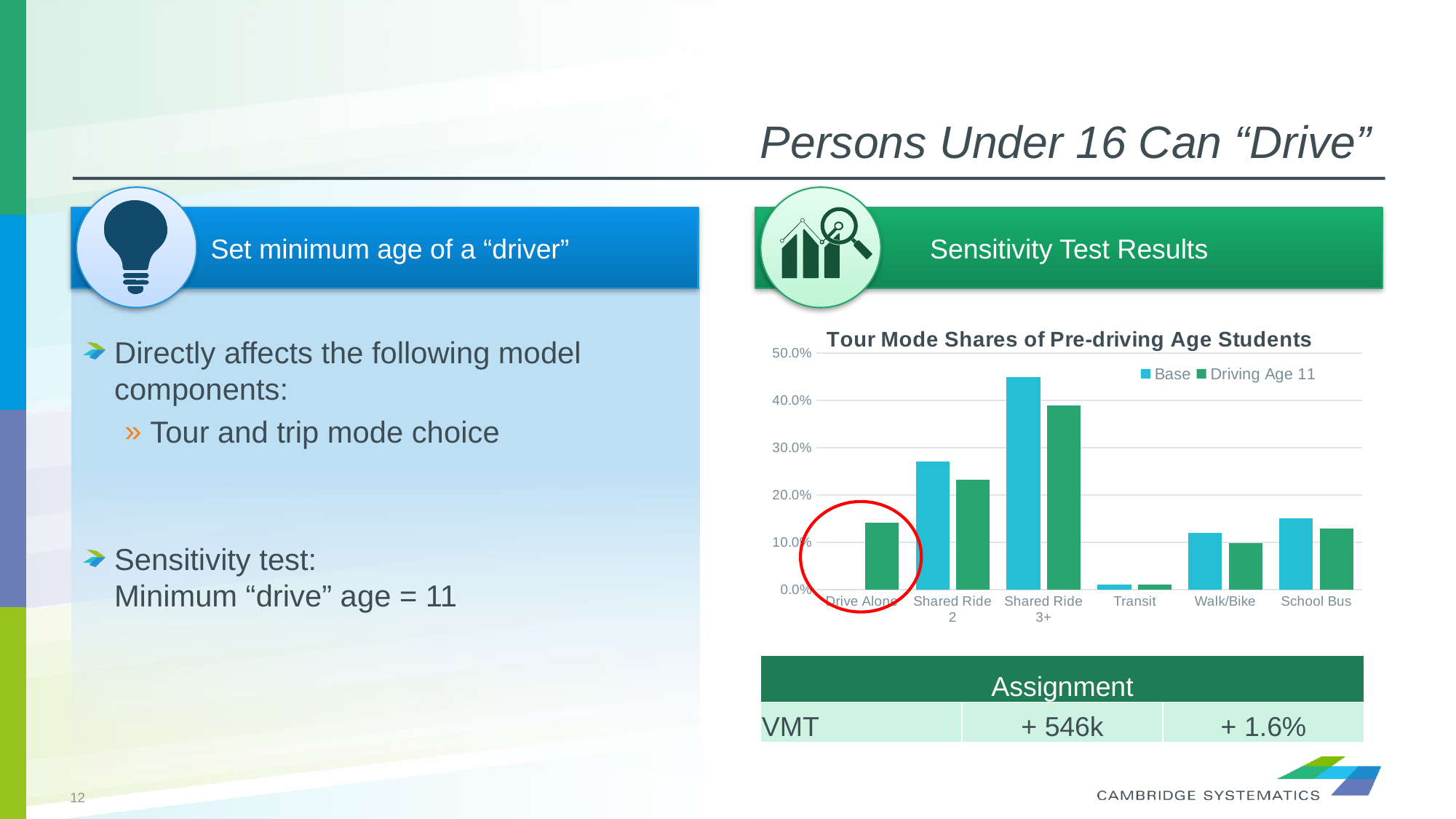

# Persons Under 16 Can “Drive”

Set minimum age of a “driver”
Sensitivity Test Results

### Chart: Tour Mode Shares of Pre-driving Age Students

| Category | Base | Driving Age 11 |
|---|---|---|
| Drive Alone | 0.0 | 0.1415753209687875 |
| Shared Ride 2 | 0.27 | 0.23141431592656364 |
| Shared Ride 3+ | 0.45 | 0.38961518944271545 |
| Transit | 0.01 | 0.010635895119397162 |
| Walk/Bike | 0.12 | 0.09820750261790855 |
| School Bus | 0.15 | 0.12832005068622937 |
Directly affects the following model components:
Tour and trip mode choice

Sensitivity test:
Minimum “drive” age = 11

| Assignment |  |  |
| --- | --- | --- |
| VMT | + 546k | + 1.6% |
12